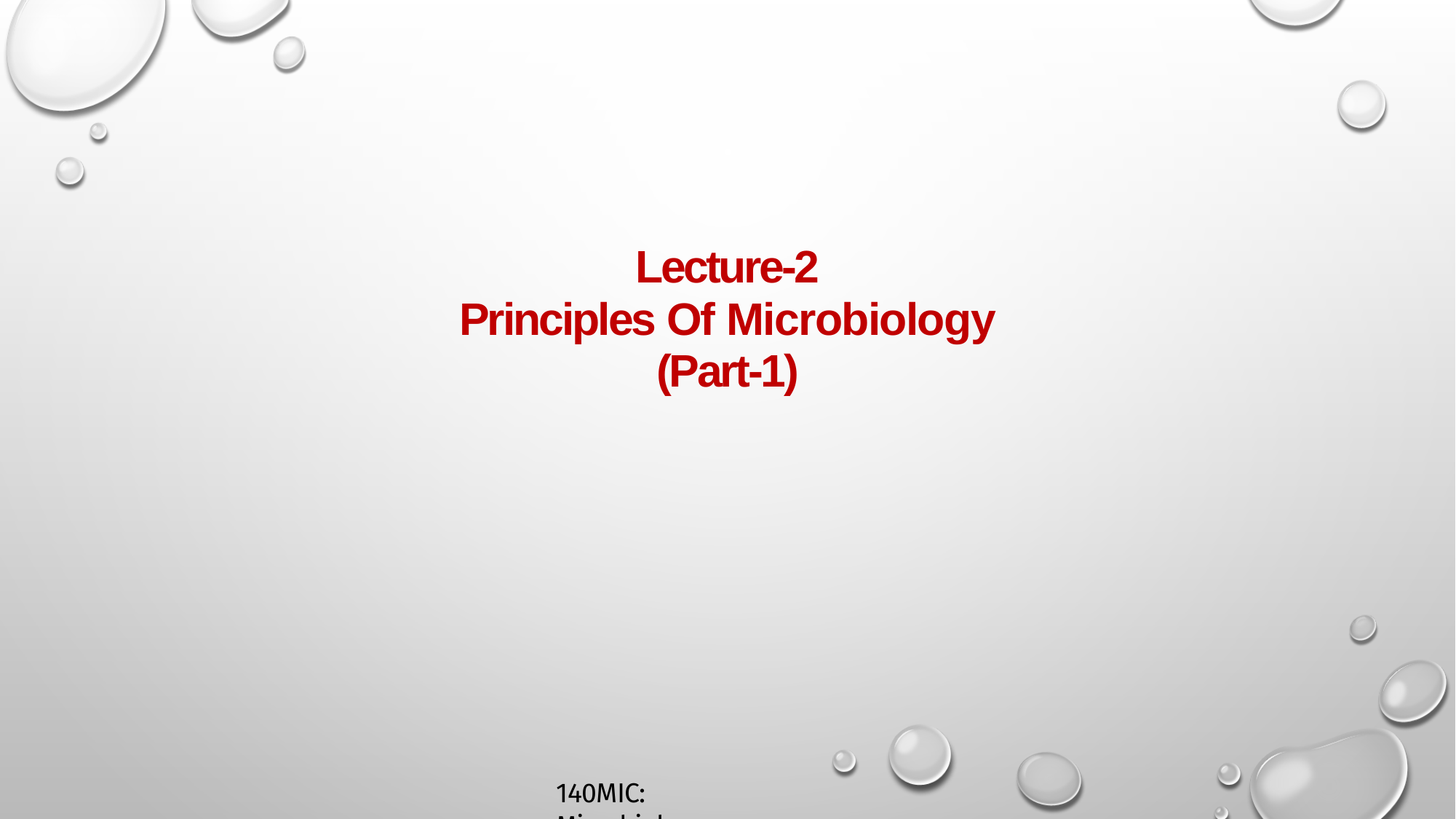

# Lecture-2 Principles Of Microbiology (Part-1)
140MIC: Microbiology